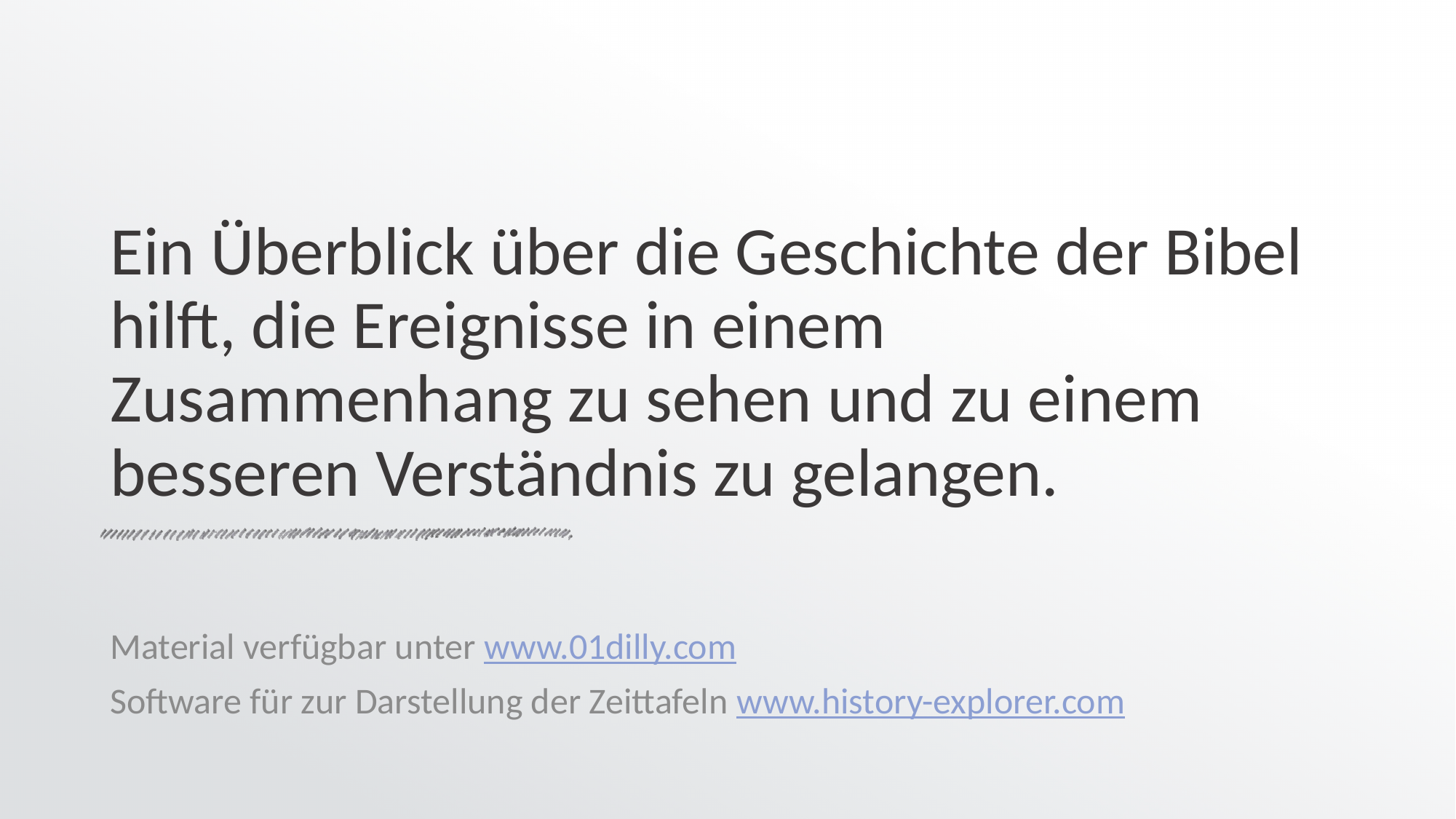

# Ein Überblick über die Geschichte der Bibel hilft, die Ereignisse in einem Zusammenhang zu sehen und zu einem besseren Verständnis zu gelangen.
Material verfügbar unter www.01dilly.com
Software für zur Darstellung der Zeittafeln www.history-explorer.com